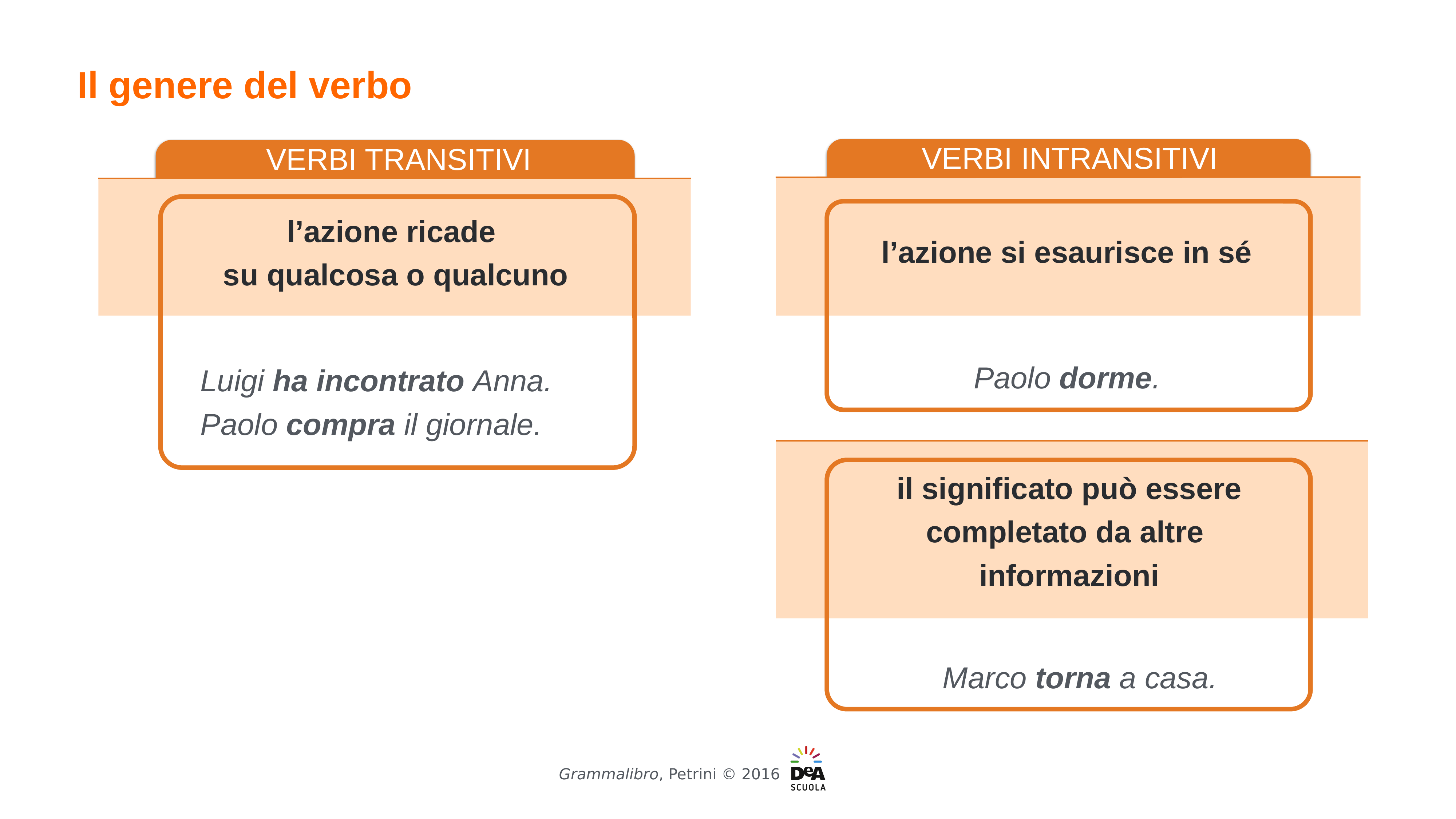

Il genere del verbo
VERBI INTRANSITIVI
VERBI TRANSITIVI

l’azione ricade
su qualcosa o qualcuno

l’azione si esaurisce in sé

Paolo dorme.
Luigi ha incontrato Anna.
Paolo compra il giornale.

il significato può essere
completato da altre
informazioni

Marco torna a casa.